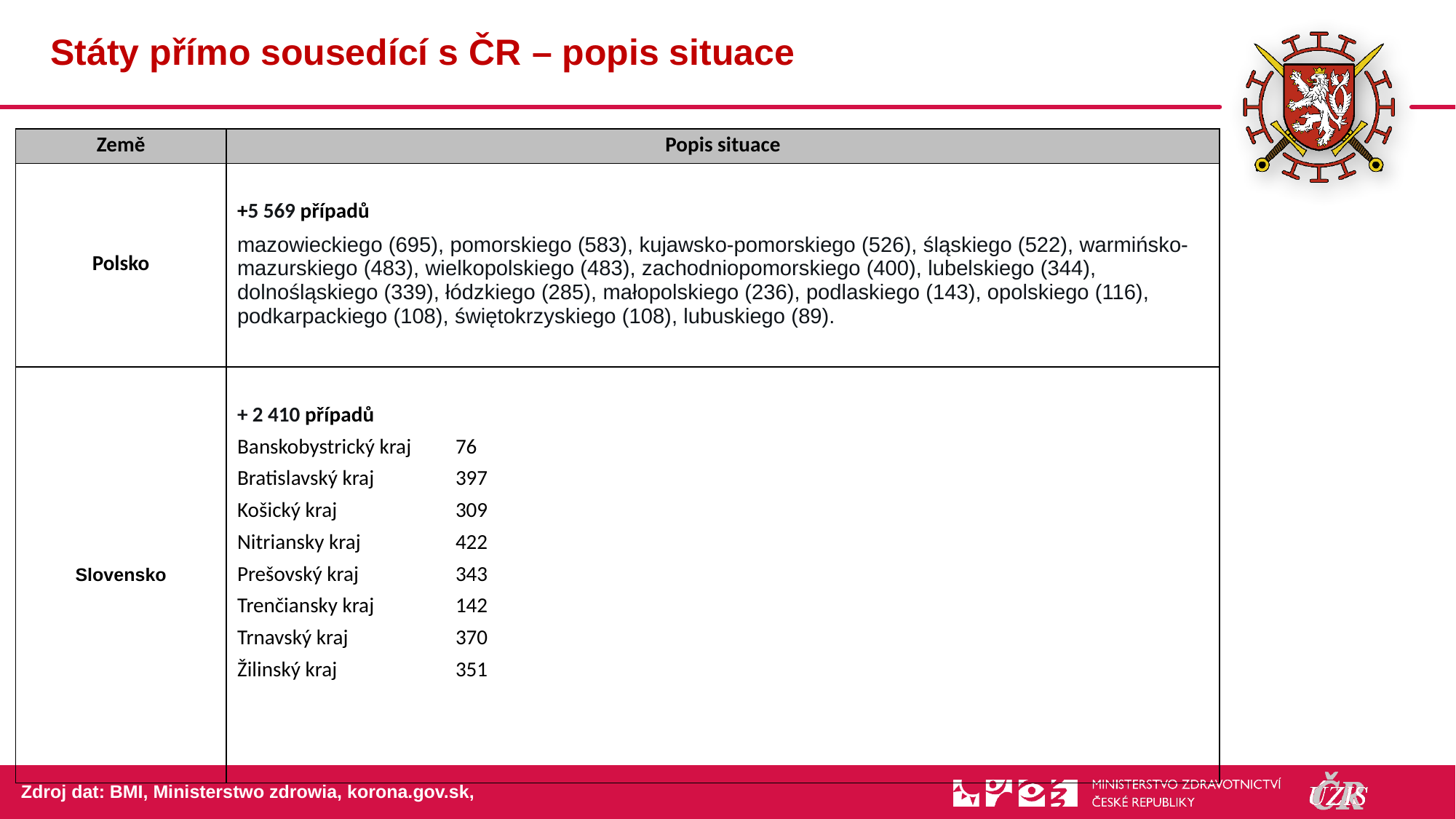

66
# Státy přímo sousedící s ČR – popis situace
| Země | Popis situace |
| --- | --- |
| Polsko | +5 569 případů mazowieckiego (695), pomorskiego (583), kujawsko-pomorskiego (526), śląskiego (522), warmińsko-mazurskiego (483), wielkopolskiego (483), zachodniopomorskiego (400), lubelskiego (344), dolnośląskiego (339), łódzkiego (285), małopolskiego (236), podlaskiego (143), opolskiego (116), podkarpackiego (108), świętokrzyskiego (108), lubuskiego (89). |
| Slovensko | + 2 410 případů Banskobystrický kraj 76 Bratislavský kraj 397 Košický kraj 309 Nitriansky kraj 422 Prešovský kraj 343 Trenčiansky kraj 142 Trnavský kraj 370 Žilinský kraj 351 |
Zdroj dat: BMI, Ministerstwo zdrowia, korona.gov.sk,